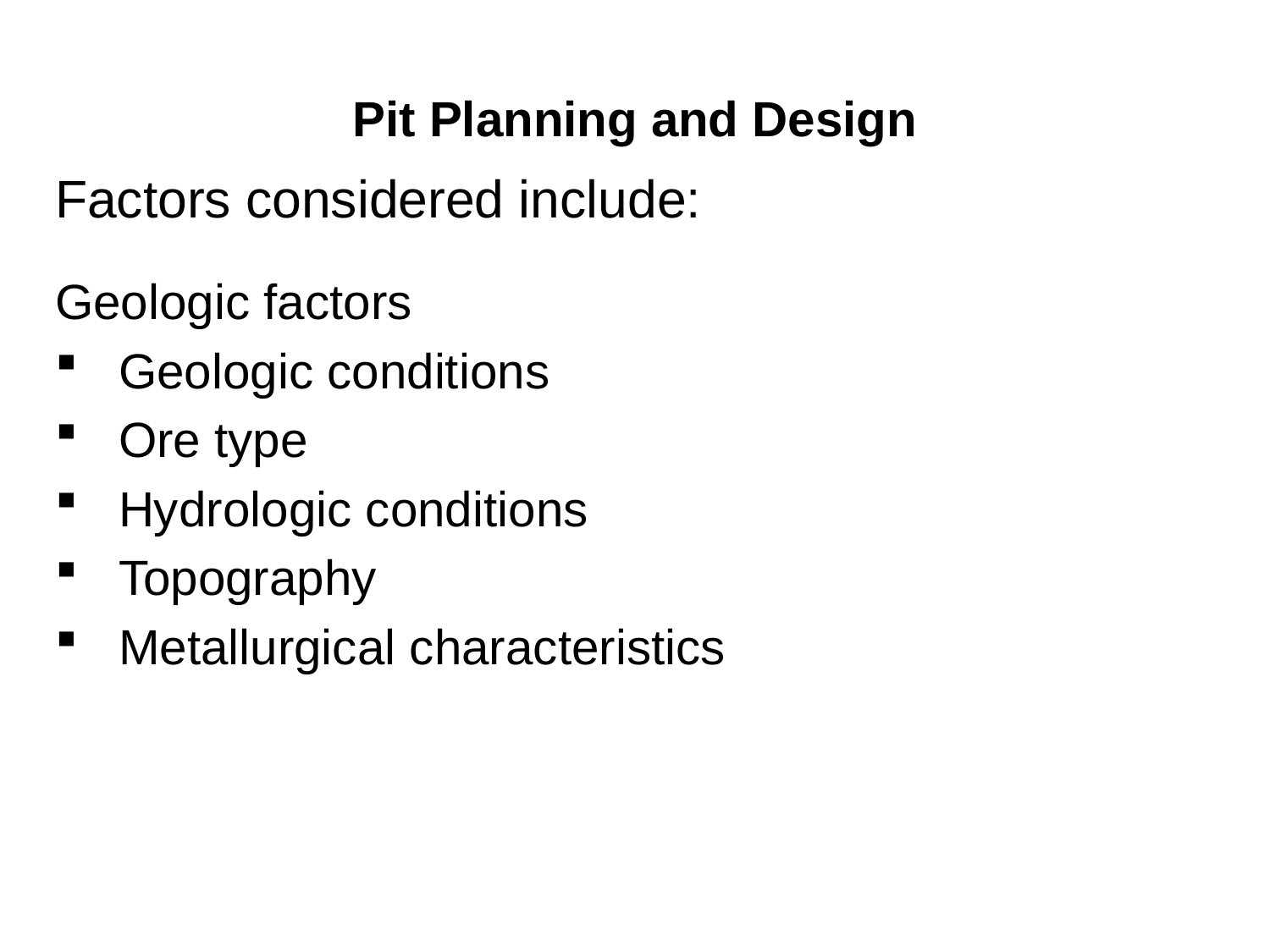

# Pit Planning and Design
Factors considered include:

Geologic factors
Geologic conditions
Ore type
Hydrologic conditions
Topography
Metallurgical characteristics